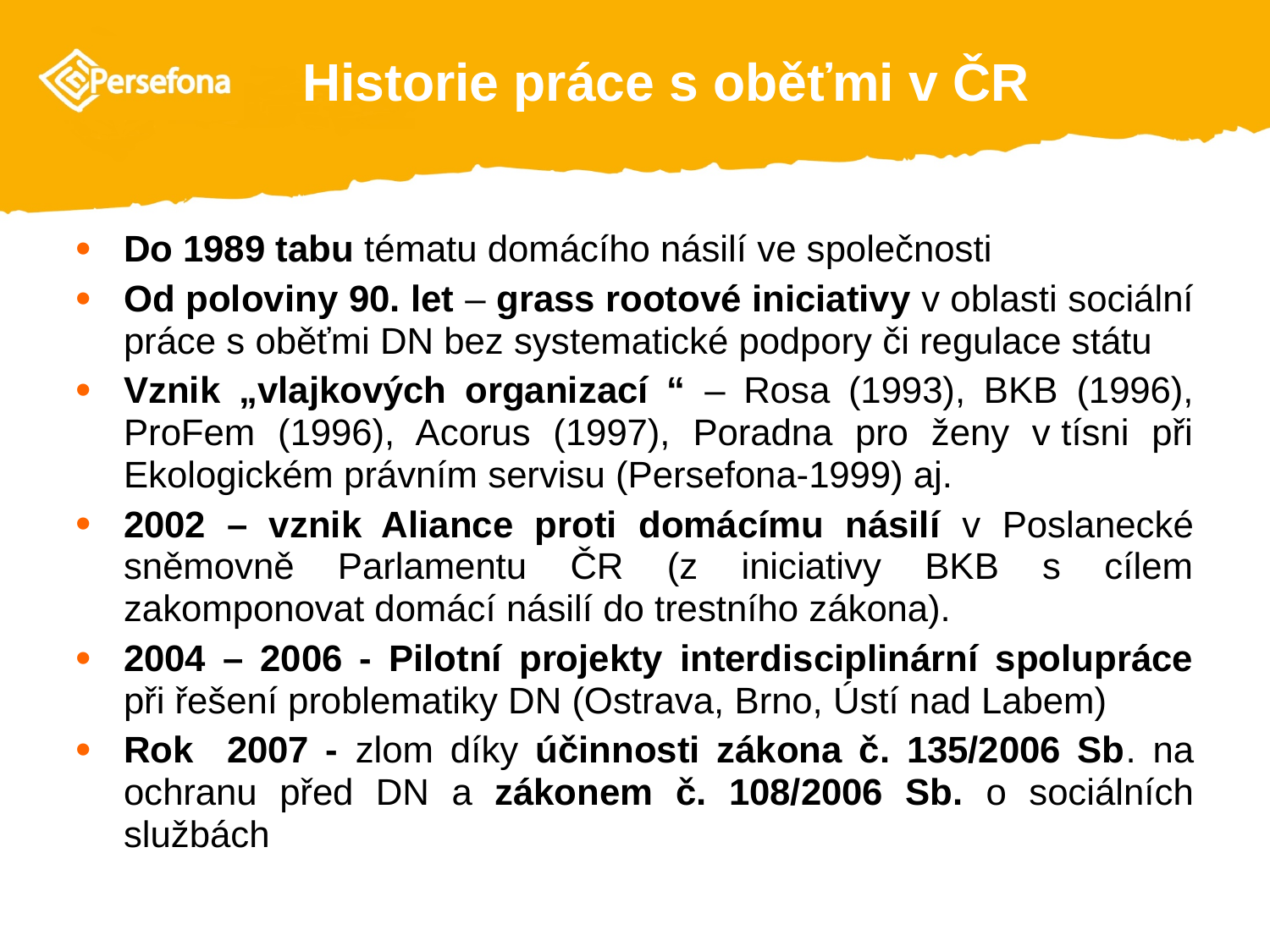

# Historie práce s oběťmi v ČR
Do 1989 tabu tématu domácího násilí ve společnosti
Od poloviny 90. let – grass rootové iniciativy v oblasti sociální práce s oběťmi DN bez systematické podpory či regulace státu
Vznik „vlajkových organizací “ – Rosa (1993), BKB (1996), ProFem (1996), Acorus (1997), Poradna pro ženy v tísni při Ekologickém právním servisu (Persefona-1999) aj.
2002 – vznik Aliance proti domácímu násilí v Poslanecké sněmovně Parlamentu ČR (z iniciativy BKB s cílem zakomponovat domácí násilí do trestního zákona).
2004 – 2006 - Pilotní projekty interdisciplinární spolupráce při řešení problematiky DN (Ostrava, Brno, Ústí nad Labem)
Rok  2007 - zlom díky účinnosti zákona č. 135/2006 Sb. na ochranu před DN a zákonem č. 108/2006 Sb. o sociálních službách